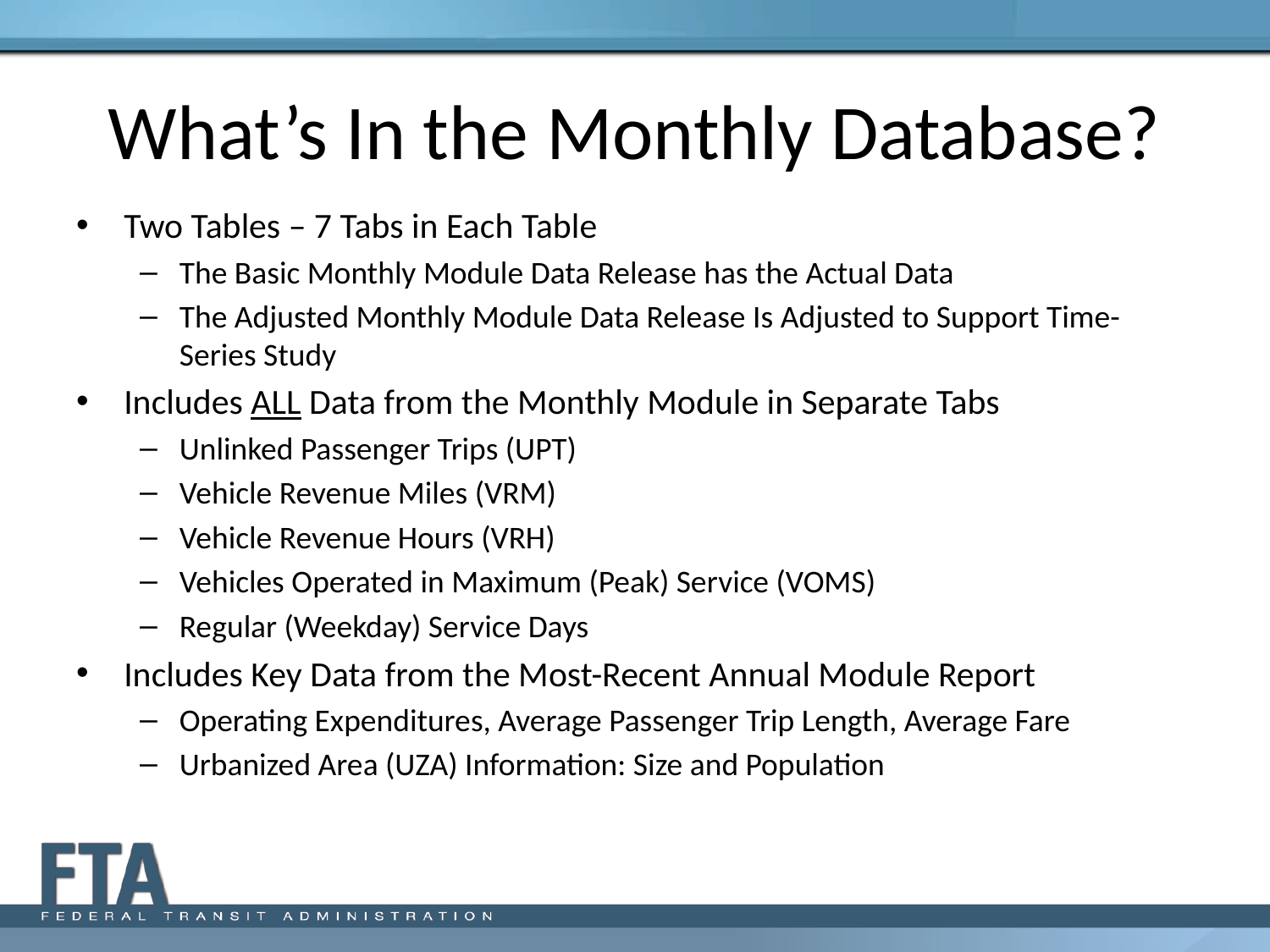

# What’s In the Monthly Database?
Two Tables – 7 Tabs in Each Table
The Basic Monthly Module Data Release has the Actual Data
The Adjusted Monthly Module Data Release Is Adjusted to Support Time-Series Study
Includes ALL Data from the Monthly Module in Separate Tabs
Unlinked Passenger Trips (UPT)‏
Vehicle Revenue Miles (VRM)‏
Vehicle Revenue Hours (VRH)‏
Vehicles Operated in Maximum (Peak) Service (VOMS)‏
Regular (Weekday) Service Days
Includes Key Data from the Most-Recent Annual Module Report
Operating Expenditures, Average Passenger Trip Length, Average Fare
Urbanized Area (UZA) Information: Size and Population